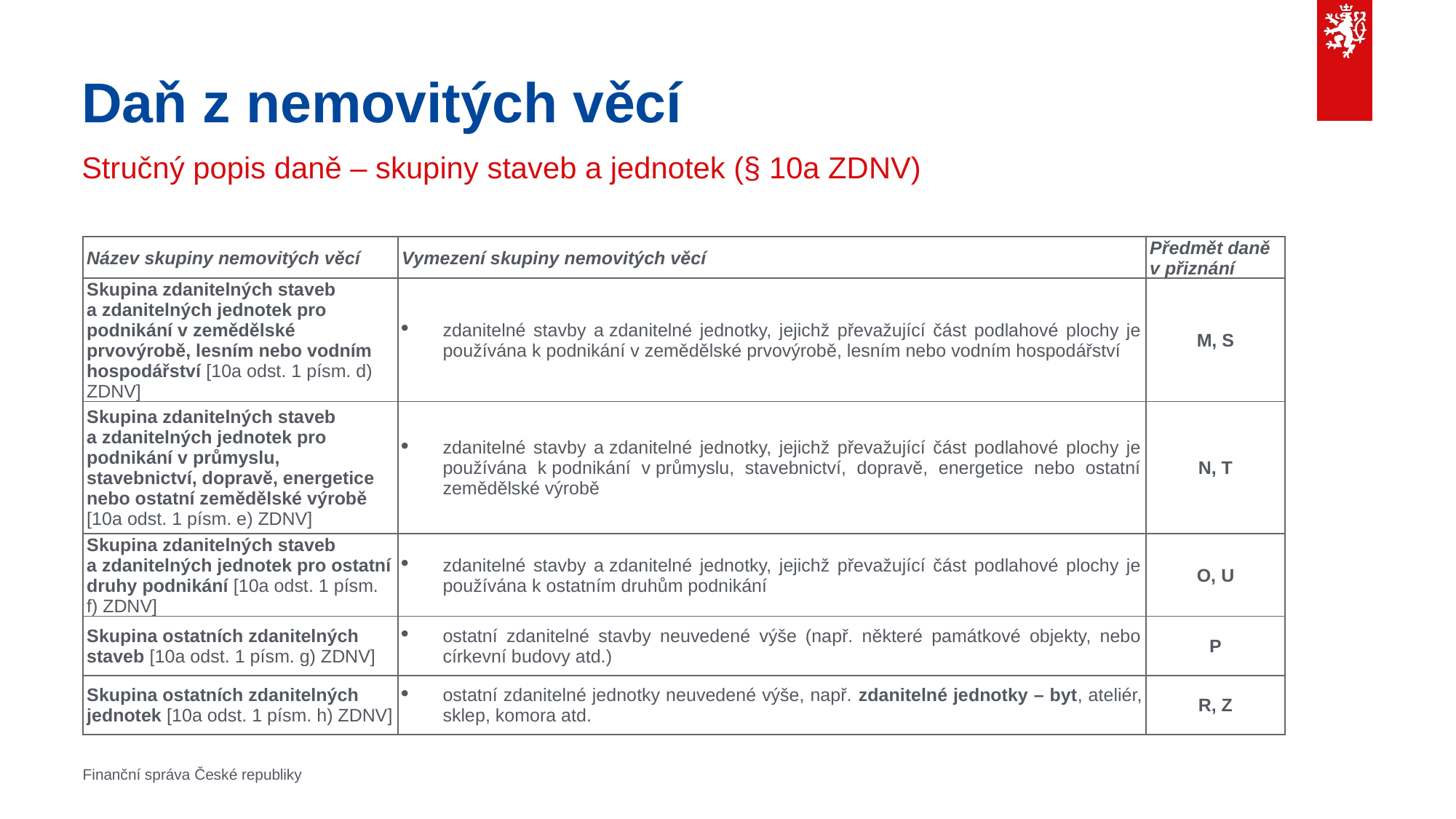

# Daň z nemovitých věcí
Stručný popis daně – skupiny staveb a jednotek (§ 10a ZDNV)
| Název skupiny nemovitých věcí | Vymezení skupiny nemovitých věcí | Předmět daně v přiznání |
| --- | --- | --- |
| Skupina zdanitelných staveb a zdanitelných jednotek pro podnikání v zemědělské prvovýrobě, lesním nebo vodním hospodářství [10a odst. 1 písm. d) ZDNV] | zdanitelné stavby a zdanitelné jednotky, jejichž převažující část podlahové plochy je používána k podnikání v zemědělské prvovýrobě, lesním nebo vodním hospodářství | M, S |
| Skupina zdanitelných staveb a zdanitelných jednotek pro podnikání v průmyslu, stavebnictví, dopravě, energetice nebo ostatní zemědělské výrobě [10a odst. 1 písm. e) ZDNV] | zdanitelné stavby a zdanitelné jednotky, jejichž převažující část podlahové plochy je používána k podnikání v průmyslu, stavebnictví, dopravě, energetice nebo ostatní zemědělské výrobě | N, T |
| Skupina zdanitelných staveb a zdanitelných jednotek pro ostatní druhy podnikání [10a odst. 1 písm. f) ZDNV] | zdanitelné stavby a zdanitelné jednotky, jejichž převažující část podlahové plochy je používána k ostatním druhům podnikání | O, U |
| Skupina ostatních zdanitelných staveb [10a odst. 1 písm. g) ZDNV] | ostatní zdanitelné stavby neuvedené výše (např. některé památkové objekty, nebo církevní budovy atd.) | P |
| Skupina ostatních zdanitelných jednotek [10a odst. 1 písm. h) ZDNV] | ostatní zdanitelné jednotky neuvedené výše, např. zdanitelné jednotky – byt, ateliér, sklep, komora atd. | R, Z |
Finanční správa České republiky